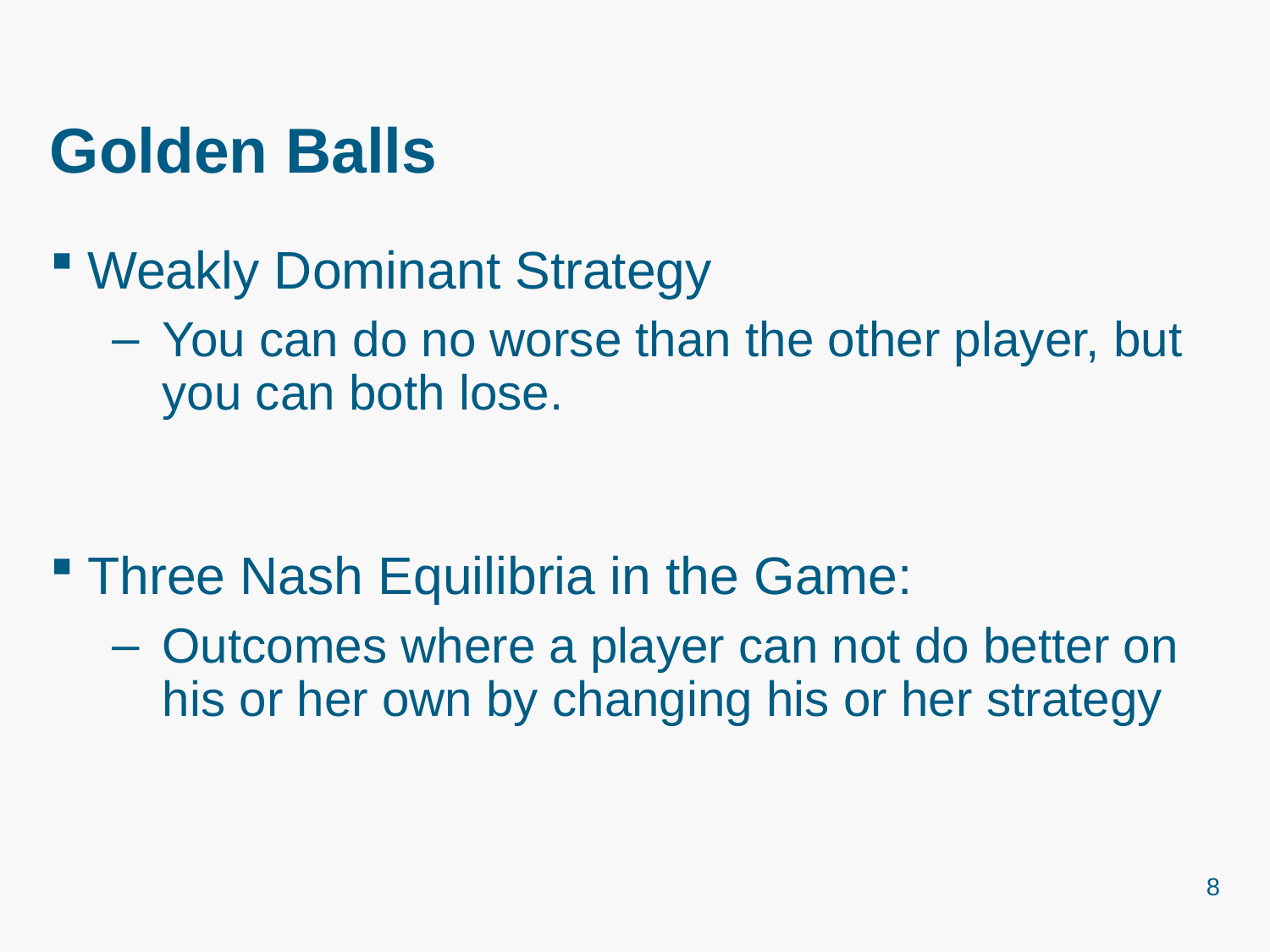

# Golden Balls
Weakly Dominant Strategy
You can do no worse than the other player, but you can both lose.

Three Nash Equilibria in the Game:
Outcomes where a player can not do better on his or her own by changing his or her strategy
8